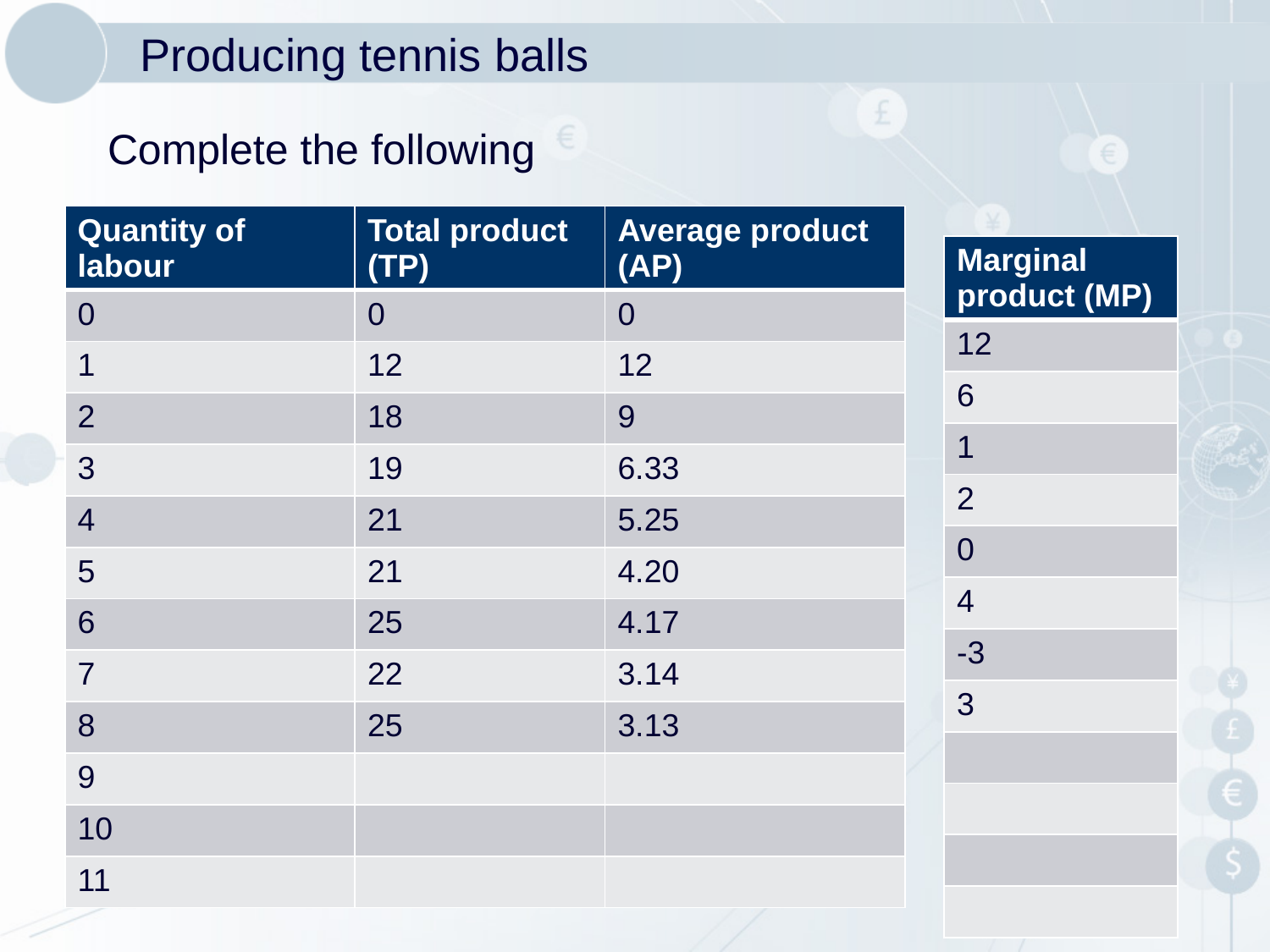

# Producing tennis balls
Complete the following
| Quantity of labour | Total product (TP) | Average product (AP) |
| --- | --- | --- |
| 0 | 0 | 0 |
| 1 | 12 | 12 |
| 2 | 18 | 9 |
| 3 | 19 | 6.33 |
| 4 | 21 | 5.25 |
| 5 | 21 | 4.20 |
| 6 | 25 | 4.17 |
| 7 | 22 | 3.14 |
| 8 | 25 | 3.13 |
| 9 |  |  |
| 10 |  |  |
| 11 |  |  |
| Marginal product (MP) |
| --- |
| 12 |
| 6 |
| 1 |
| 2 |
| 0 |
| 4 |
| -3 |
| 3 |
|  |
|  |
|  |
|  |